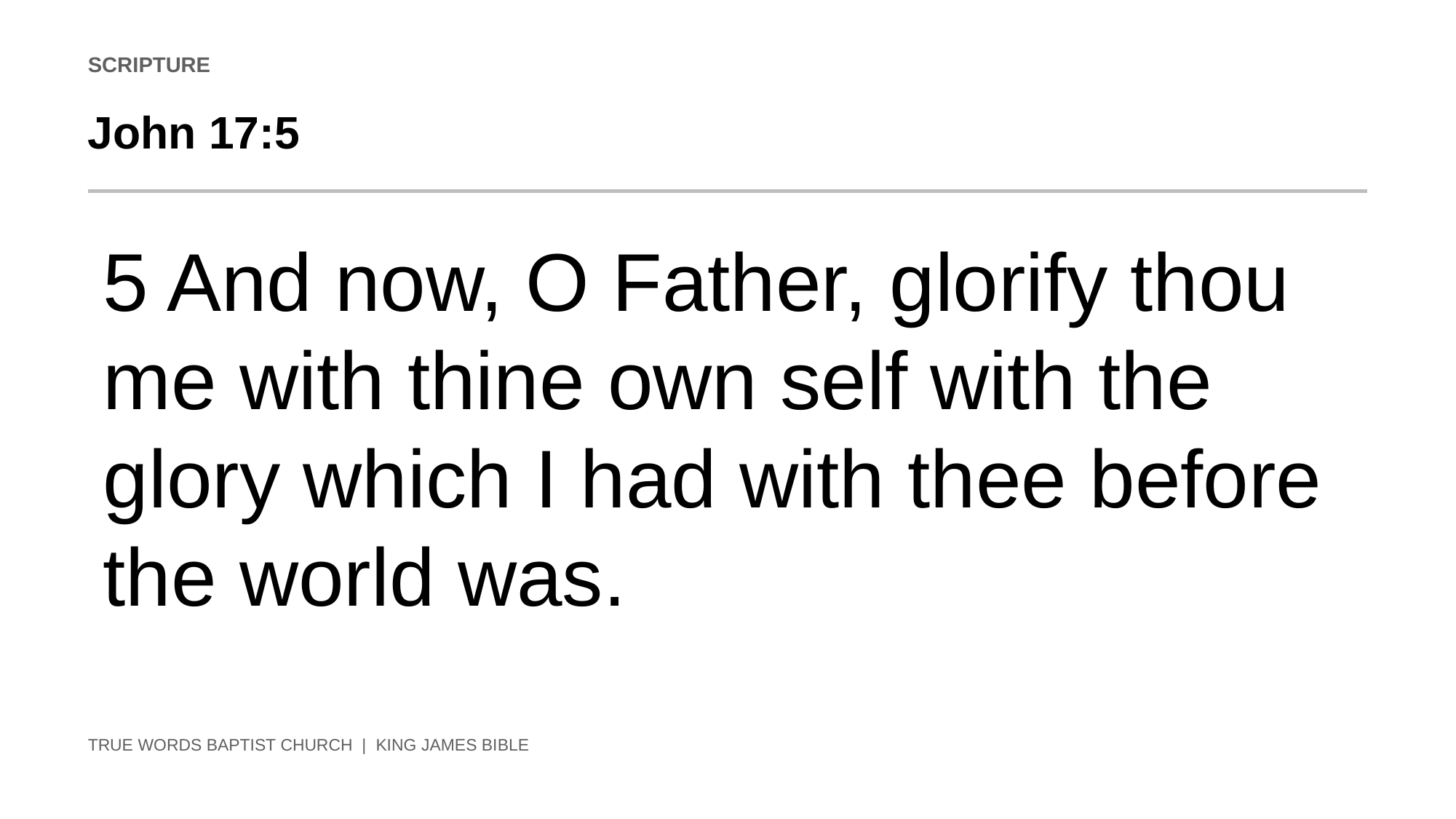

SCRIPTURE
John 17:5
5 And now, O Father, glorify thou me with thine own self with the glory which I had with thee before the world was.
TRUE WORDS BAPTIST CHURCH  |  KING JAMES BIBLE